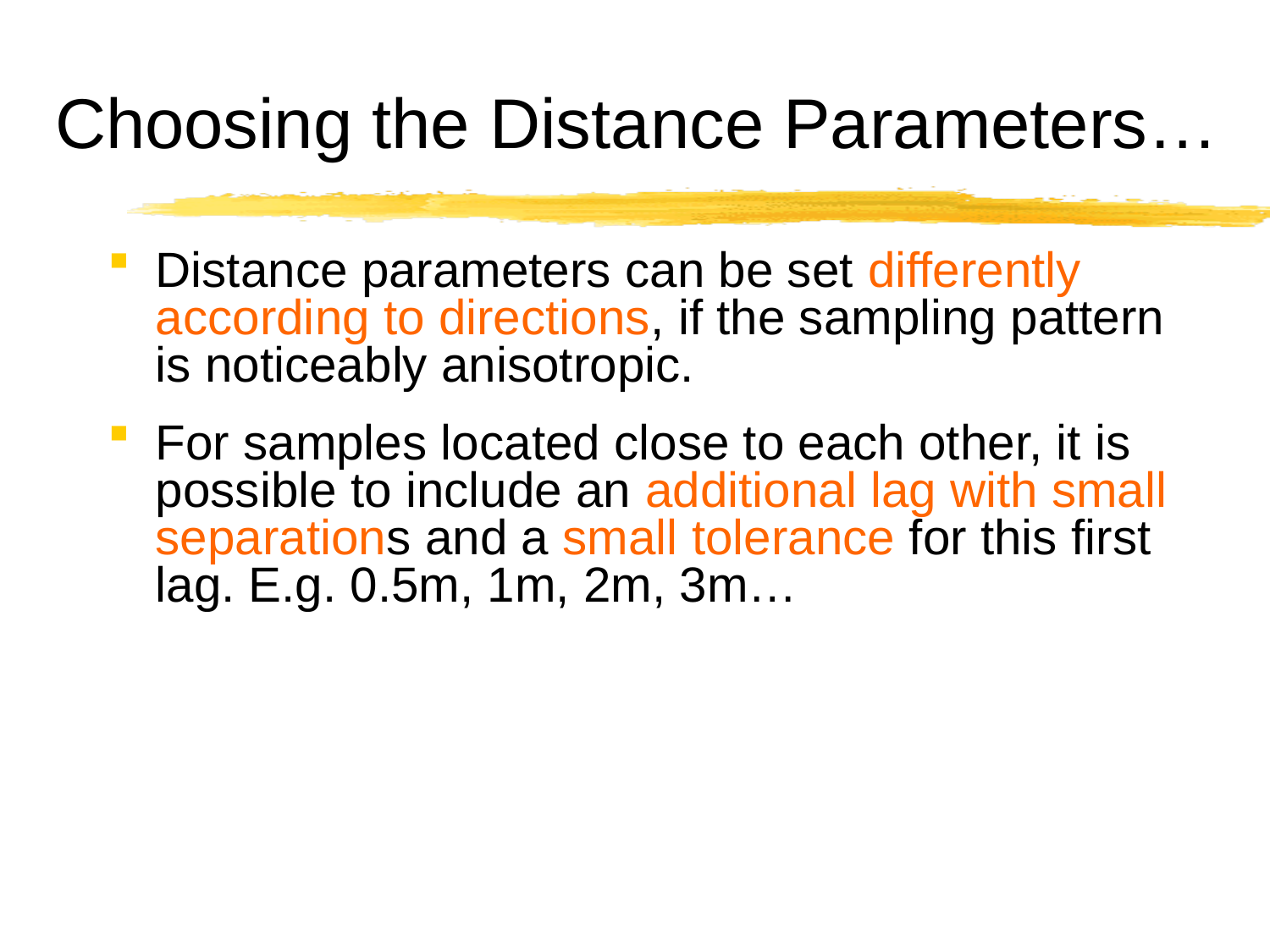

# Choosing the Distance Parameters…
Distance parameters can be set differently according to directions, if the sampling pattern is noticeably anisotropic.

For samples located close to each other, it is possible to include an additional lag with small separations and a small tolerance for this first lag. E.g. 0.5m, 1m, 2m, 3m…